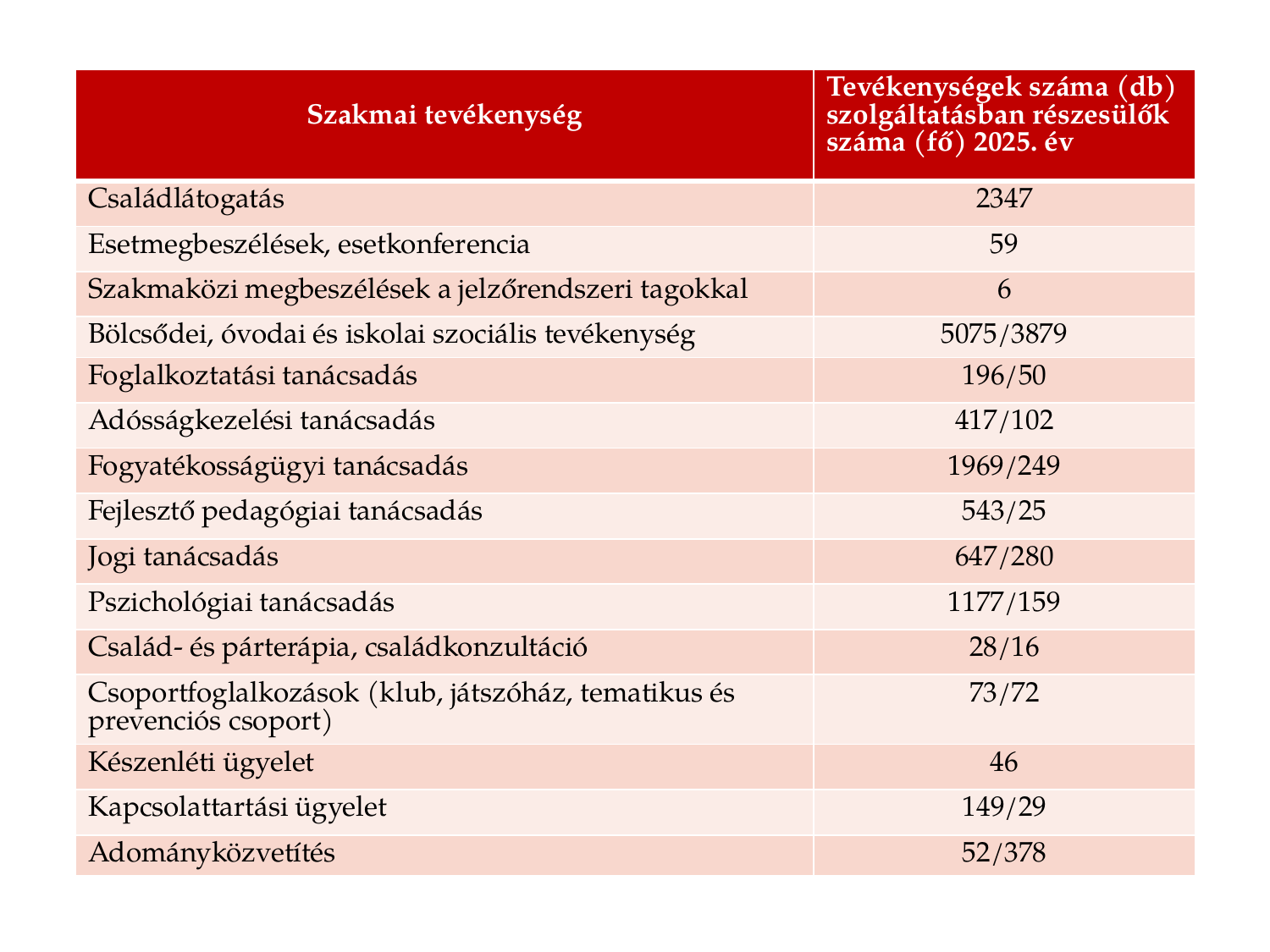

| Szakmai tevékenység | Tevékenységek száma (db) szolgáltatásban részesülők száma (fő) 2025. év |
| --- | --- |
| Családlátogatás | 2347 |
| Esetmegbeszélések, esetkonferencia | 59 |
| Szakmaközi megbeszélések a jelzőrendszeri tagokkal | 6 |
| Bölcsődei, óvodai és iskolai szociális tevékenység | 5075/3879 |
| Foglalkoztatási tanácsadás | 196/50 |
| Adósságkezelési tanácsadás | 417/102 |
| Fogyatékosságügyi tanácsadás | 1969/249 |
| Fejlesztő pedagógiai tanácsadás | 543/25 |
| Jogi tanácsadás | 647/280 |
| Pszichológiai tanácsadás | 1177/159 |
| Család- és párterápia, családkonzultáció | 28/16 |
| Csoportfoglalkozások (klub, játszóház, tematikus és prevenciós csoport) | 73/72 |
| Készenléti ügyelet | 46 |
| Kapcsolattartási ügyelet | 149/29 |
| Adományközvetítés | 52/378 |